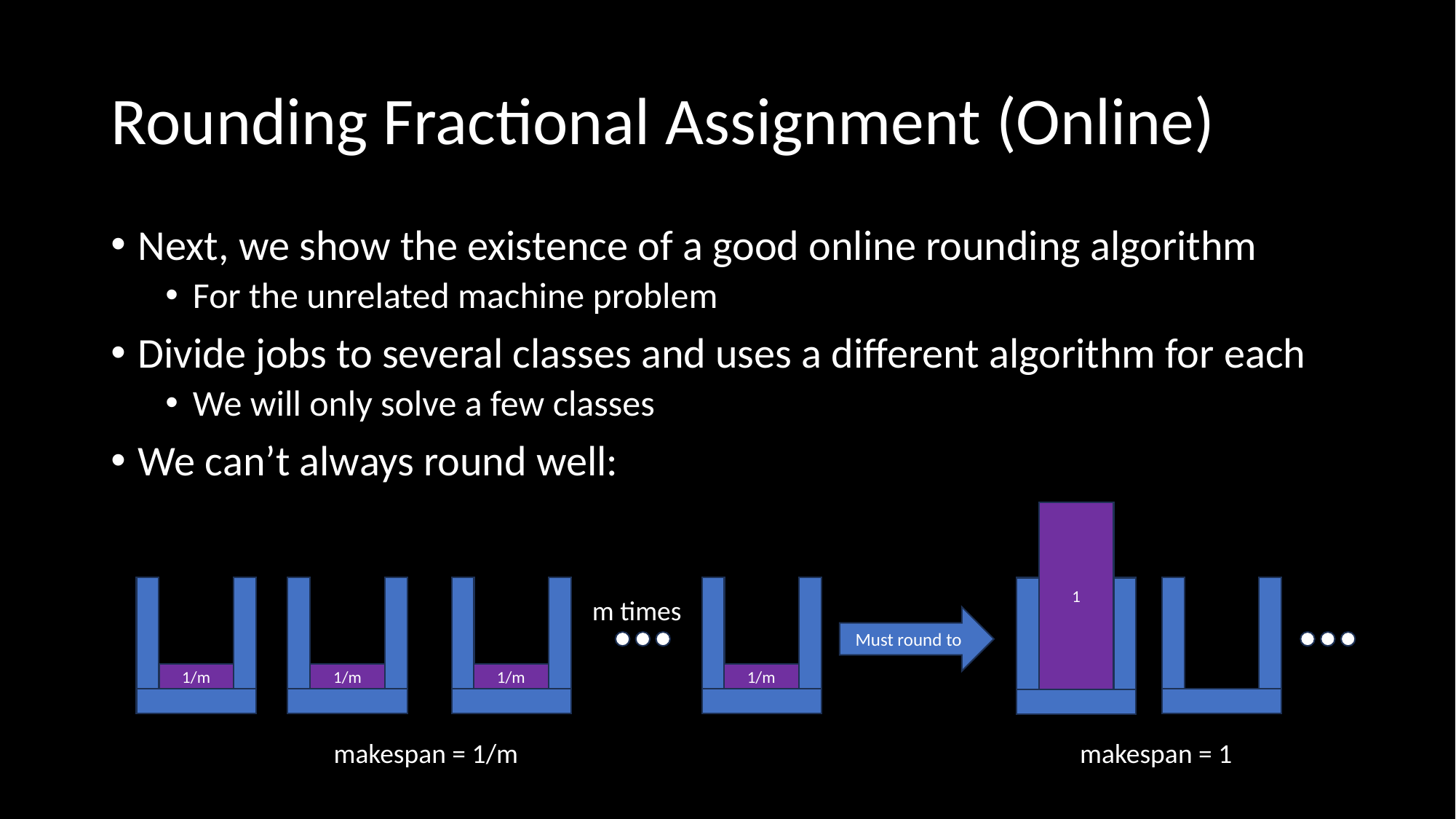

# Rounding Fractional Assignment (Online)
Next, we show the existence of a good online rounding algorithm
For the unrelated machine problem
Divide jobs to several classes and uses a different algorithm for each
We will only solve a few classes
We can’t always round well:
1

m times
Must round to

1/m
1/m
1/m
1/m

makespan = 1/m
makespan = 1